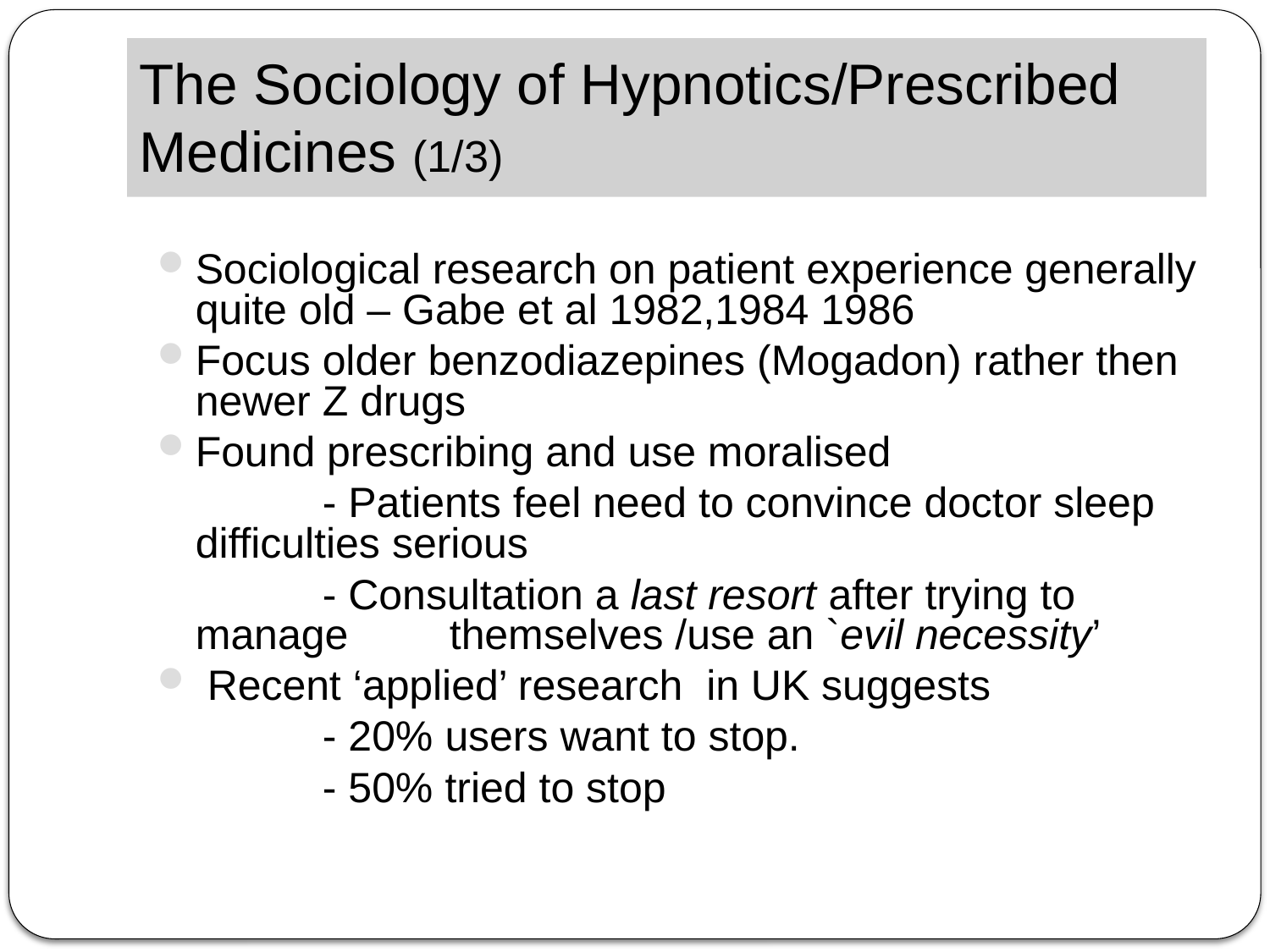

# The Sociology of Hypnotics/Prescribed Medicines (1/3)

Sociological research on patient experience generally quite old – Gabe et al 1982,1984 1986
Focus older benzodiazepines (Mogadon) rather then newer Z drugs
Found prescribing and use moralised
		- Patients feel need to convince doctor sleep 	difficulties serious
		- Consultation a last resort after trying to manage 	themselves /use an `evil necessity’
 Recent ‘applied’ research  in UK suggests
		- 20% users want to stop.
		- 50% tried to stop